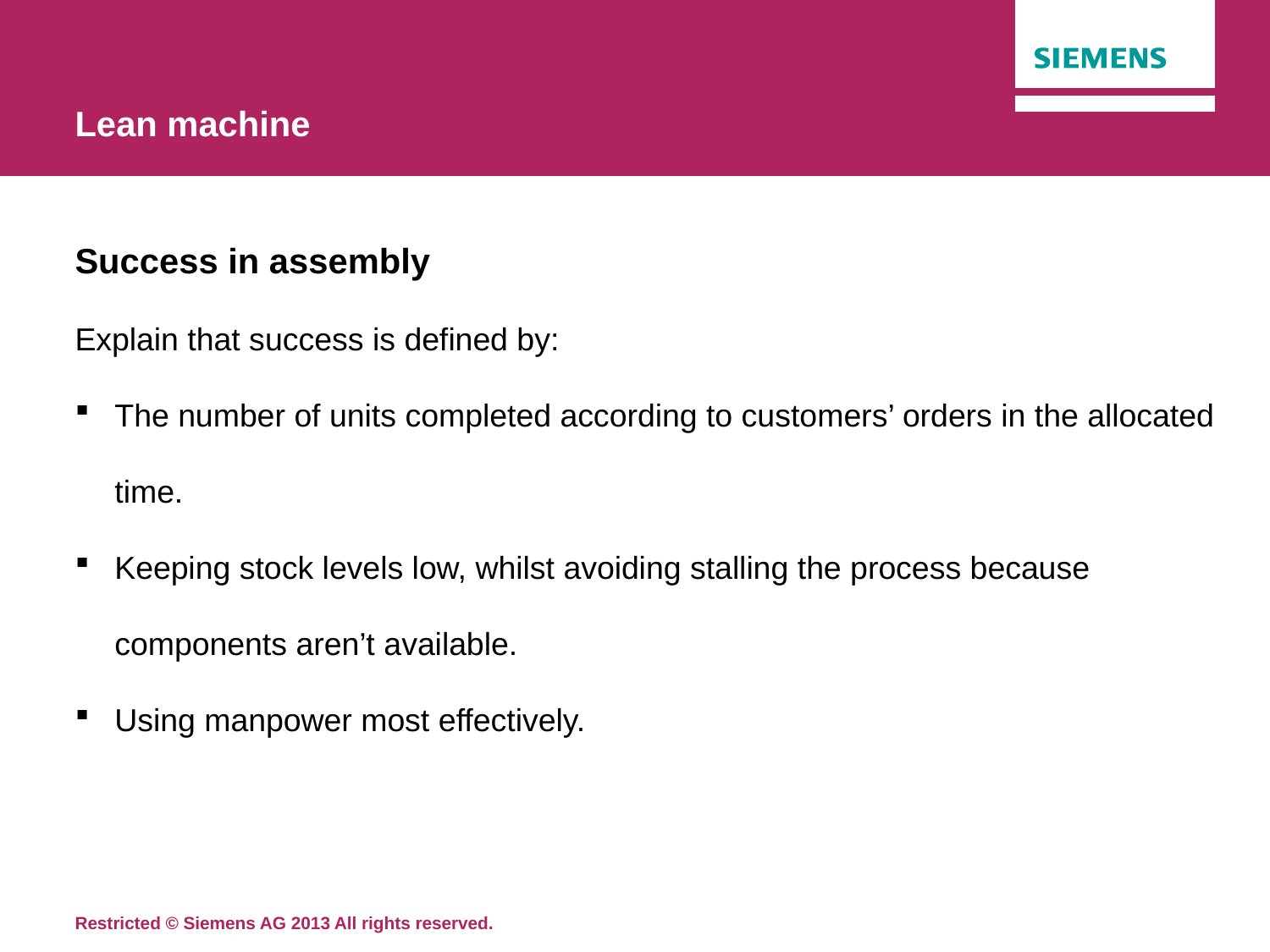

# Lean machine
Success in assembly
Explain that success is defined by:
The number of units completed according to customers’ orders in the allocated time.
Keeping stock levels low, whilst avoiding stalling the process because components aren’t available.
Using manpower most effectively.